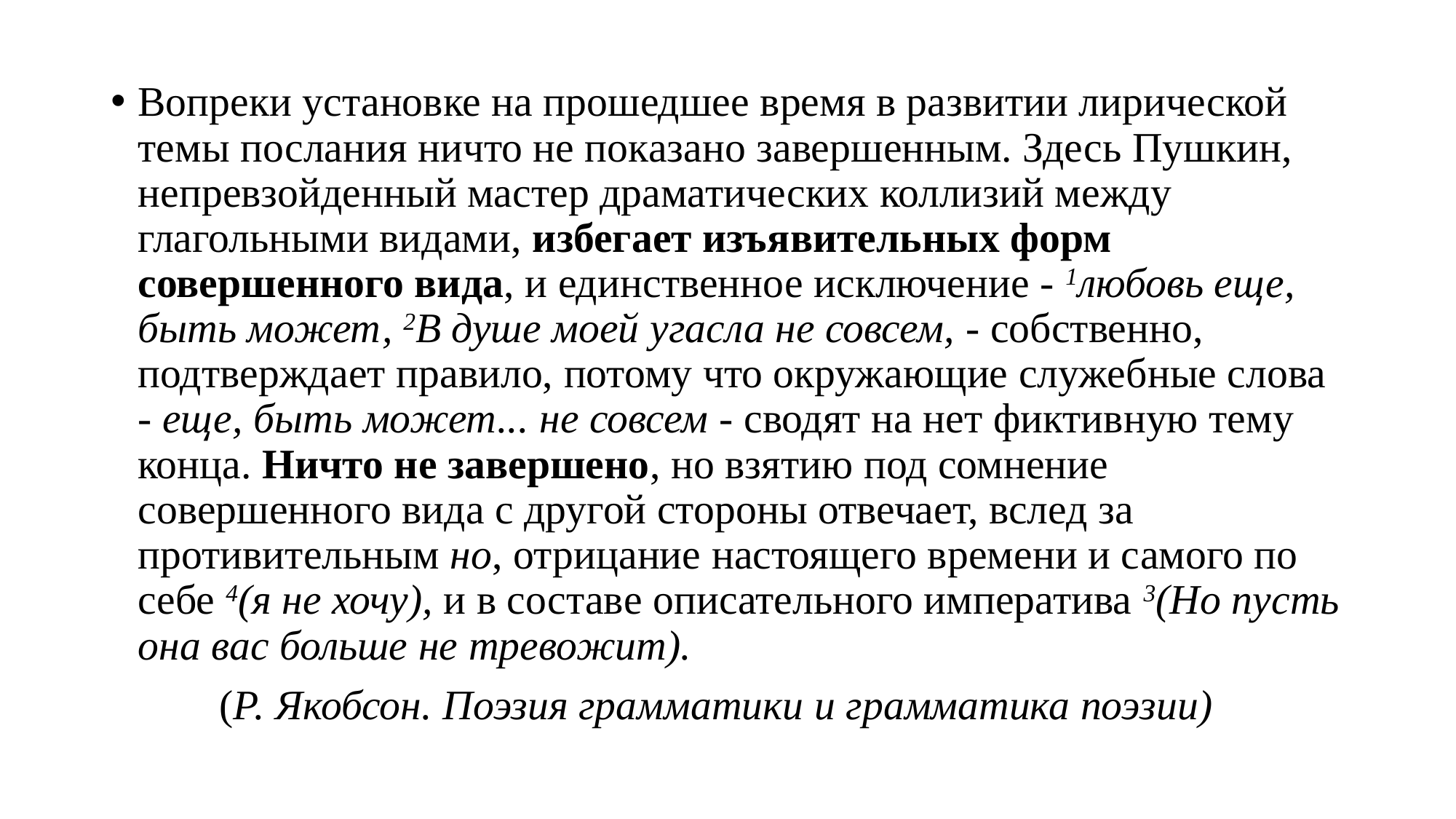

#
Вопреки установке на прошедшее время в развитии лирической темы послания ничто не показано завершенным. Здесь Пушкин, непревзойденный мастер драматических коллизий между глагольными видами, избегает изъявительных форм совершенного вида, и единственное исключение - 1любовь еще, быть может, 2В душе моей угасла не совсем, - собственно, подтверждает правило, потому что окружающие служебные слова - еще, быть может... не совсем - сводят на нет фиктивную тему конца. Ничто не завершено, но взятию под сомнение совершенного вида с другой стороны отвечает, вслед за противительным но, отрицание настоящего времени и самого по себе 4(я не хочу), и в составе описательного императива 3(Но пусть она вас больше не тревожит).
		(Р. Якобсон. Поэзия грамматики и грамматика поэзии)